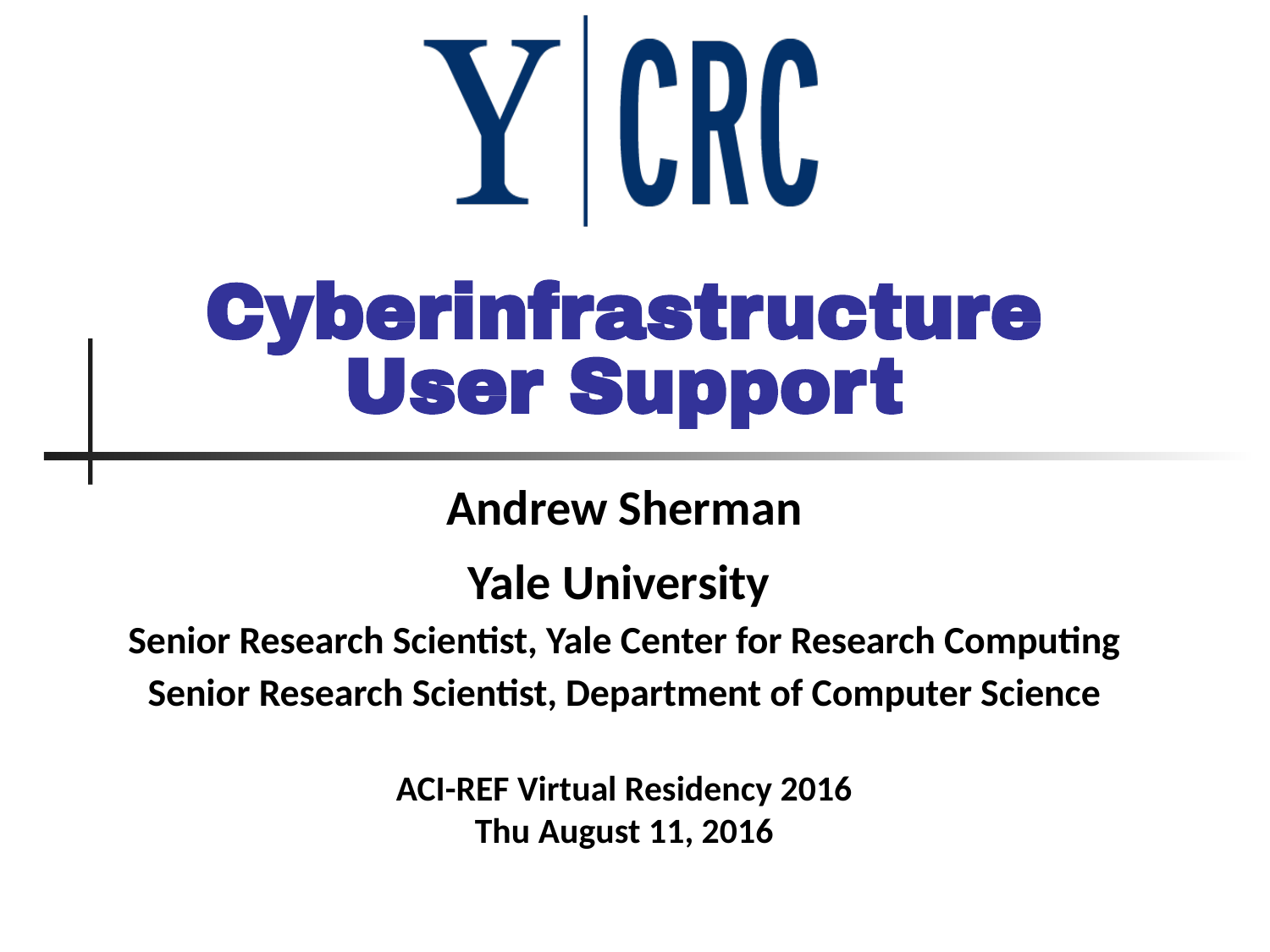

# Cyberinfrastructure User Support
Andrew Sherman
Yale University
Senior Research Scientist, Yale Center for Research Computing
Senior Research Scientist, Department of Computer Science

ACI-REF Virtual Residency 2016
Thu August 11, 2016